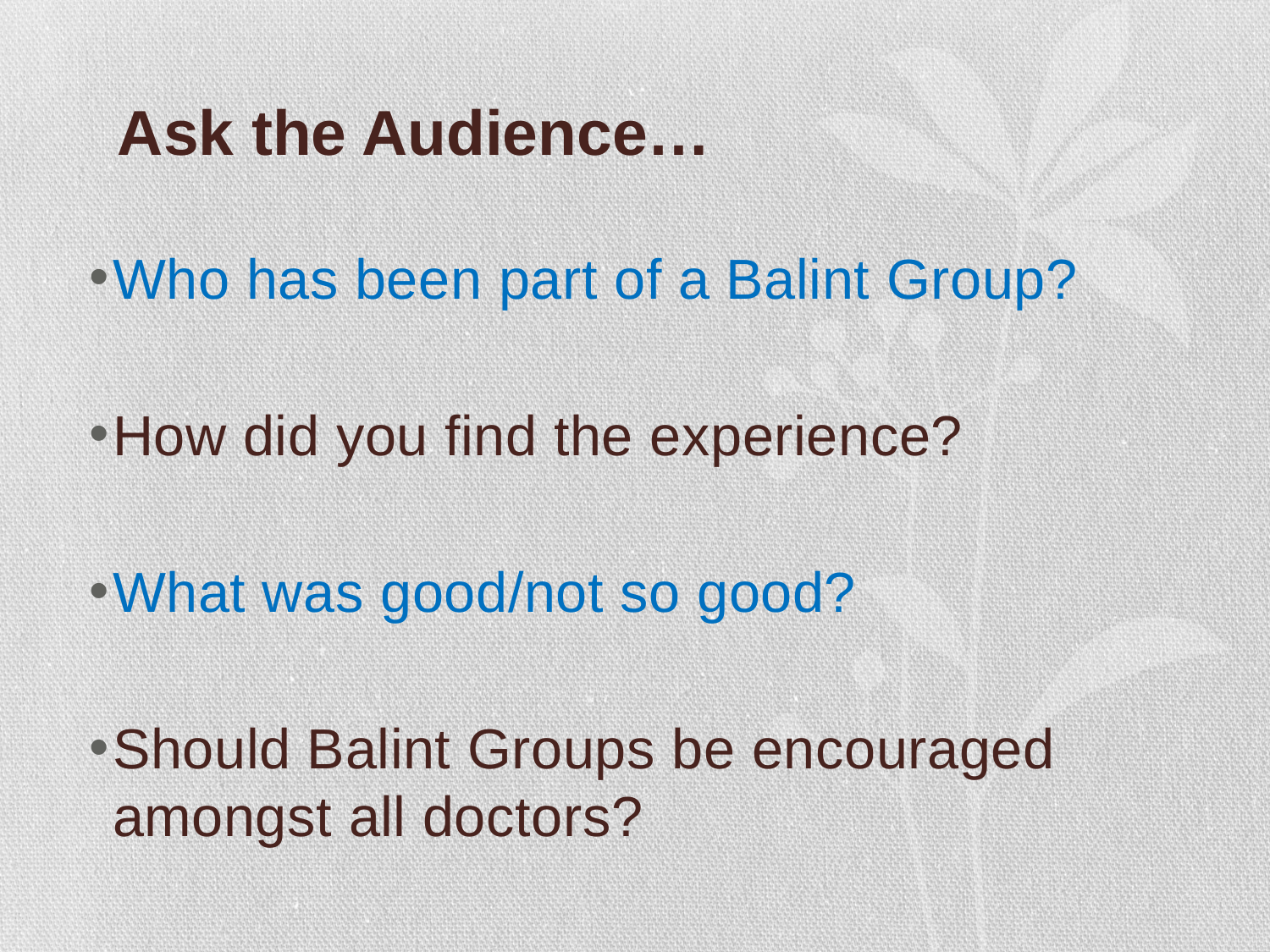

# Ask the Audience…
Who has been part of a Balint Group?

How did you find the experience?

What was good/not so good?

Should Balint Groups be encouraged amongst all doctors?